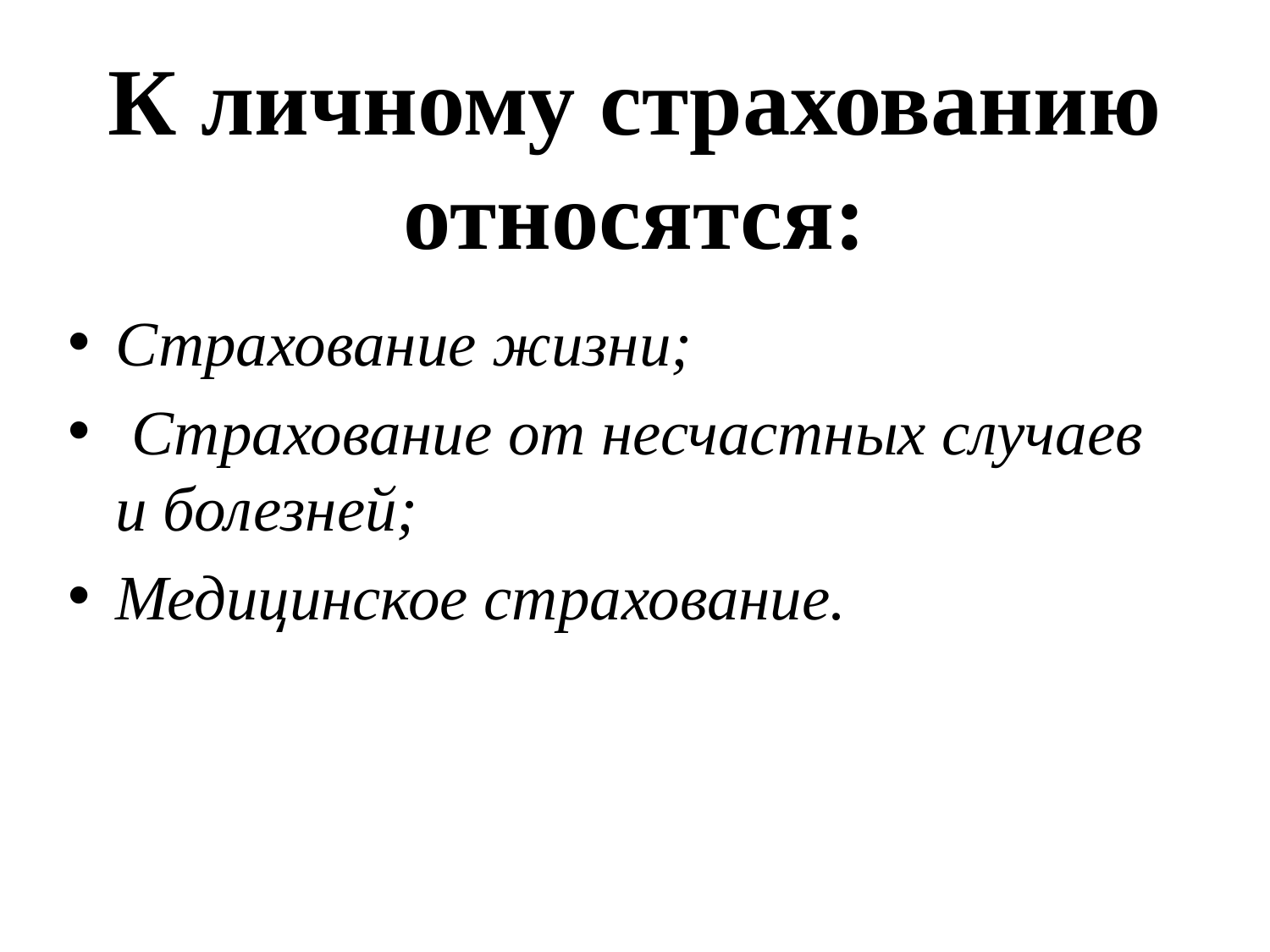

# К личному страхованию относятся:
Страхование жизни;
 Страхование от несчастных случаев и болезней;
Медицинское страхование.